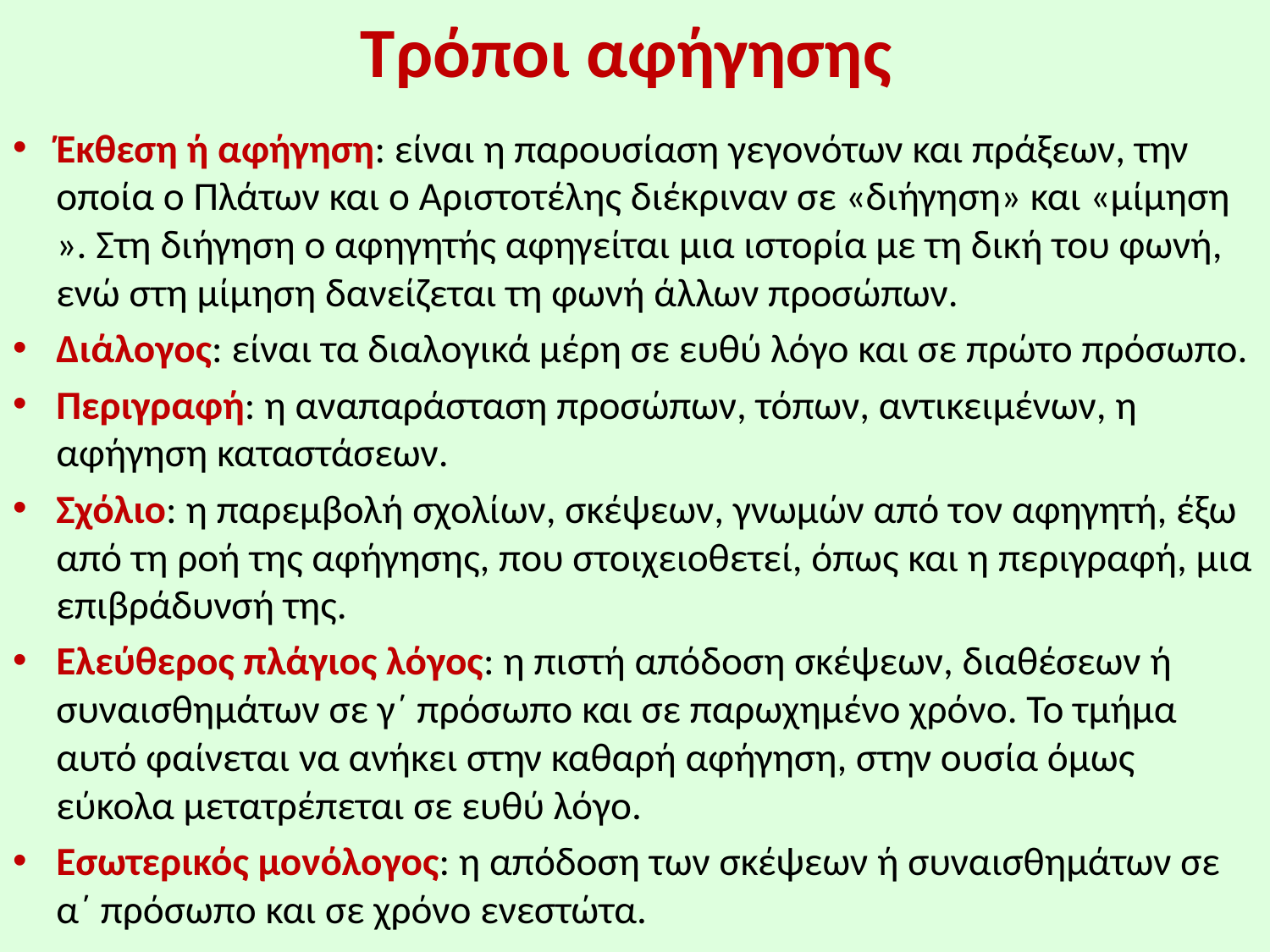

# Τρόποι αφήγησης
Έκθεση ή αφήγηση: είναι η παρουσίαση γεγονότων και πράξεων, την οποία ο Πλάτων και ο Αριστοτέλης διέκριναν σε «διήγηση» και «μίμηση ». Στη διήγηση ο αφηγητής αφηγείται μια ιστορία με τη δική του φωνή, ενώ στη μίμηση δανείζεται τη φωνή άλλων προσώπων.
Διάλογος: είναι τα διαλογικά μέρη σε ευθύ λόγο και σε πρώτο πρόσωπο.
Περιγραφή: η αναπαράσταση προσώπων, τόπων, αντικειμένων, η αφήγηση καταστάσεων.
Σχόλιο: η παρεμβολή σχολίων, σκέψεων, γνωμών από τον αφηγητή, έξω από τη ροή της αφήγησης, που στοιχειοθετεί, όπως και η περιγραφή, μια επιβράδυνσή της.
Ελεύθερος πλάγιος λόγος: η πιστή απόδοση σκέψεων, διαθέσεων ή συναισθημάτων σε γ΄ πρόσωπο και σε παρωχημένο χρόνο. Το τμήμα αυτό φαίνεται να ανήκει στην καθαρή αφήγηση, στην ουσία όμως εύκολα μετατρέπεται σε ευθύ λόγο.
Εσωτερικός μονόλογος: η απόδοση των σκέψεων ή συναισθημάτων σε α΄ πρόσωπο και σε χρόνο ενεστώτα.